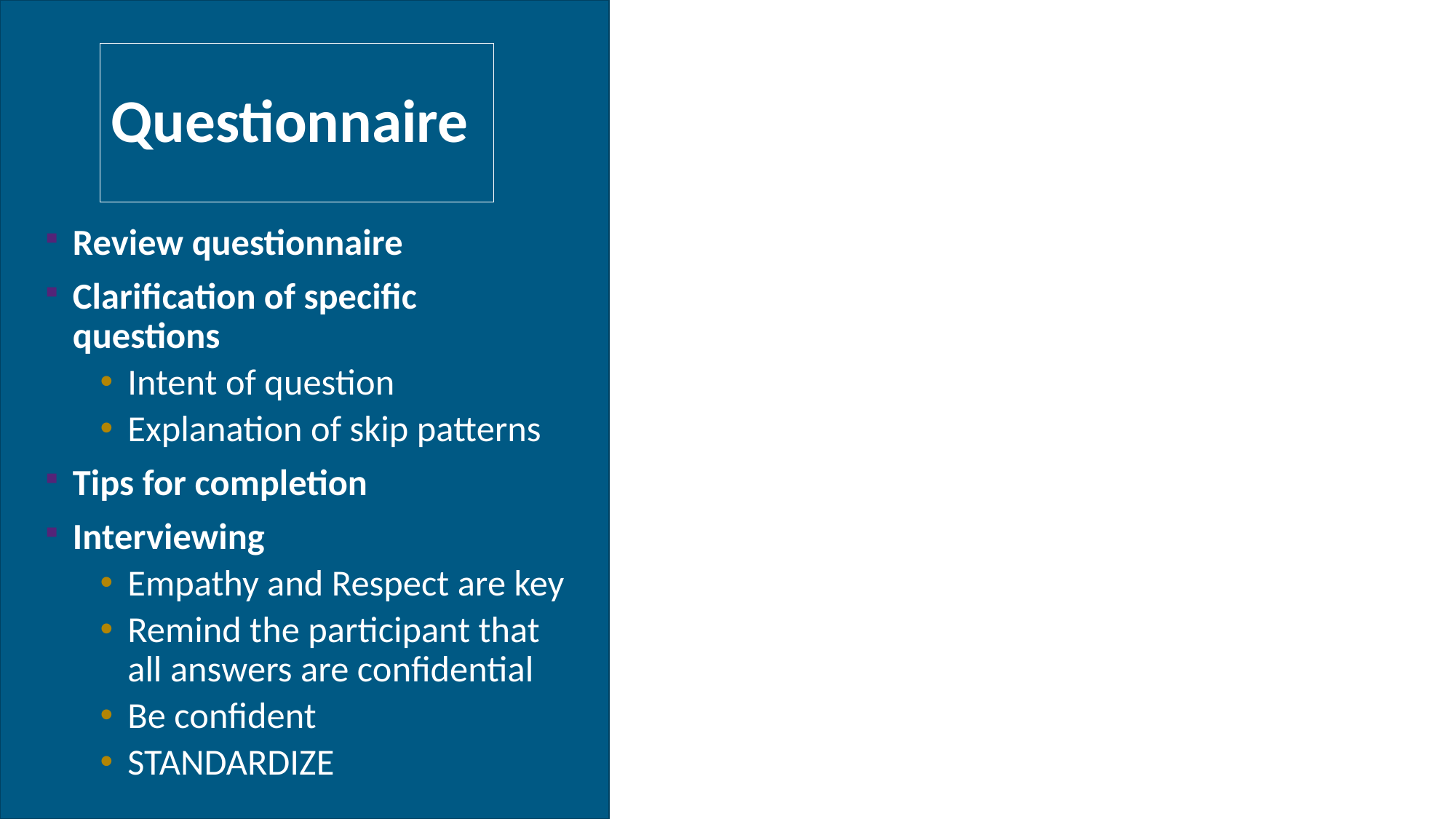

# Questionnaire
Review questionnaire
Clarification of specific questions
Intent of question
Explanation of skip patterns
Tips for completion
Interviewing
Empathy and Respect are key
Remind the participant that all answers are confidential
Be confident
STANDARDIZE